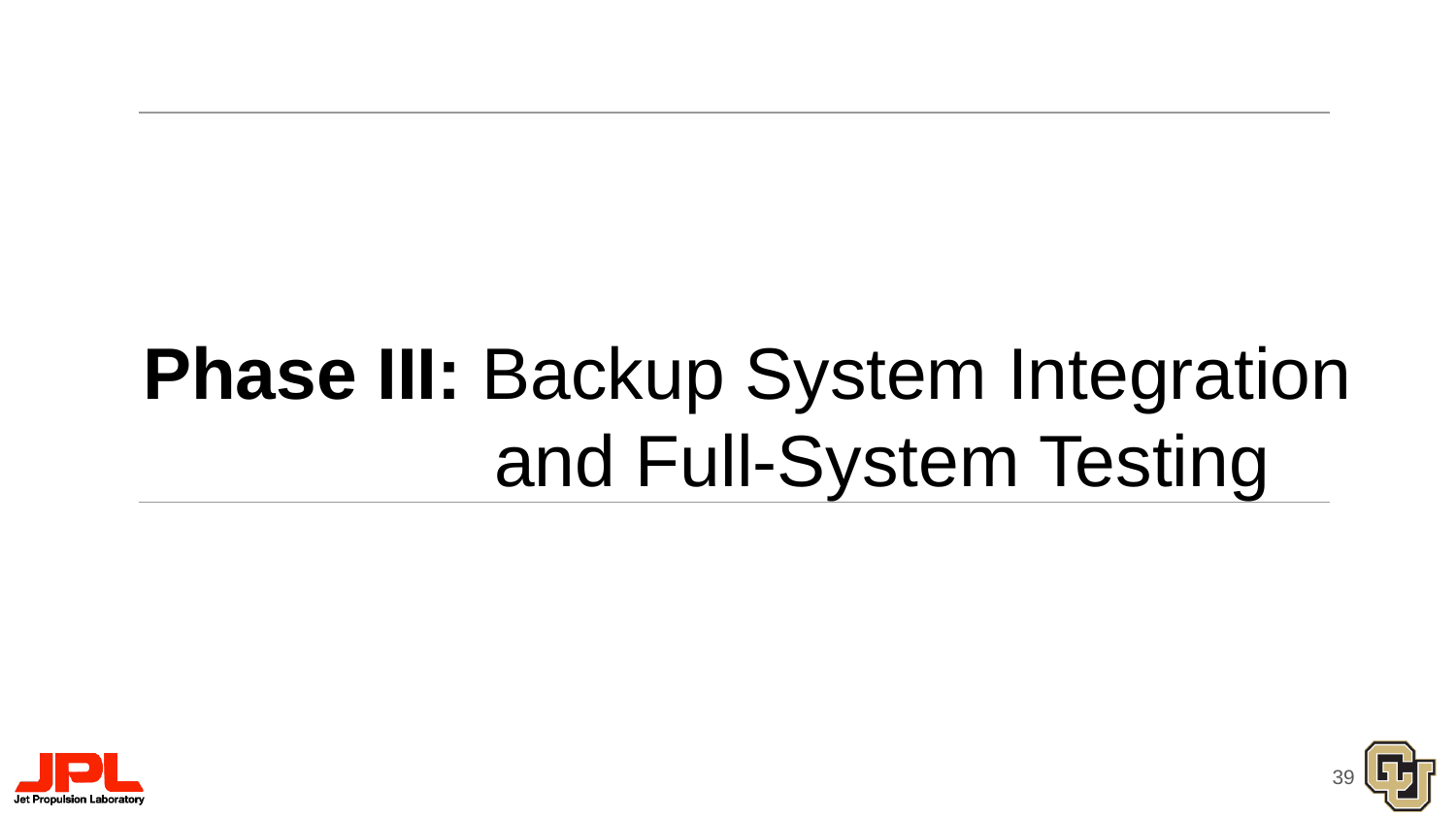

# Phase III: Backup System Integration
   and Full-System Testing